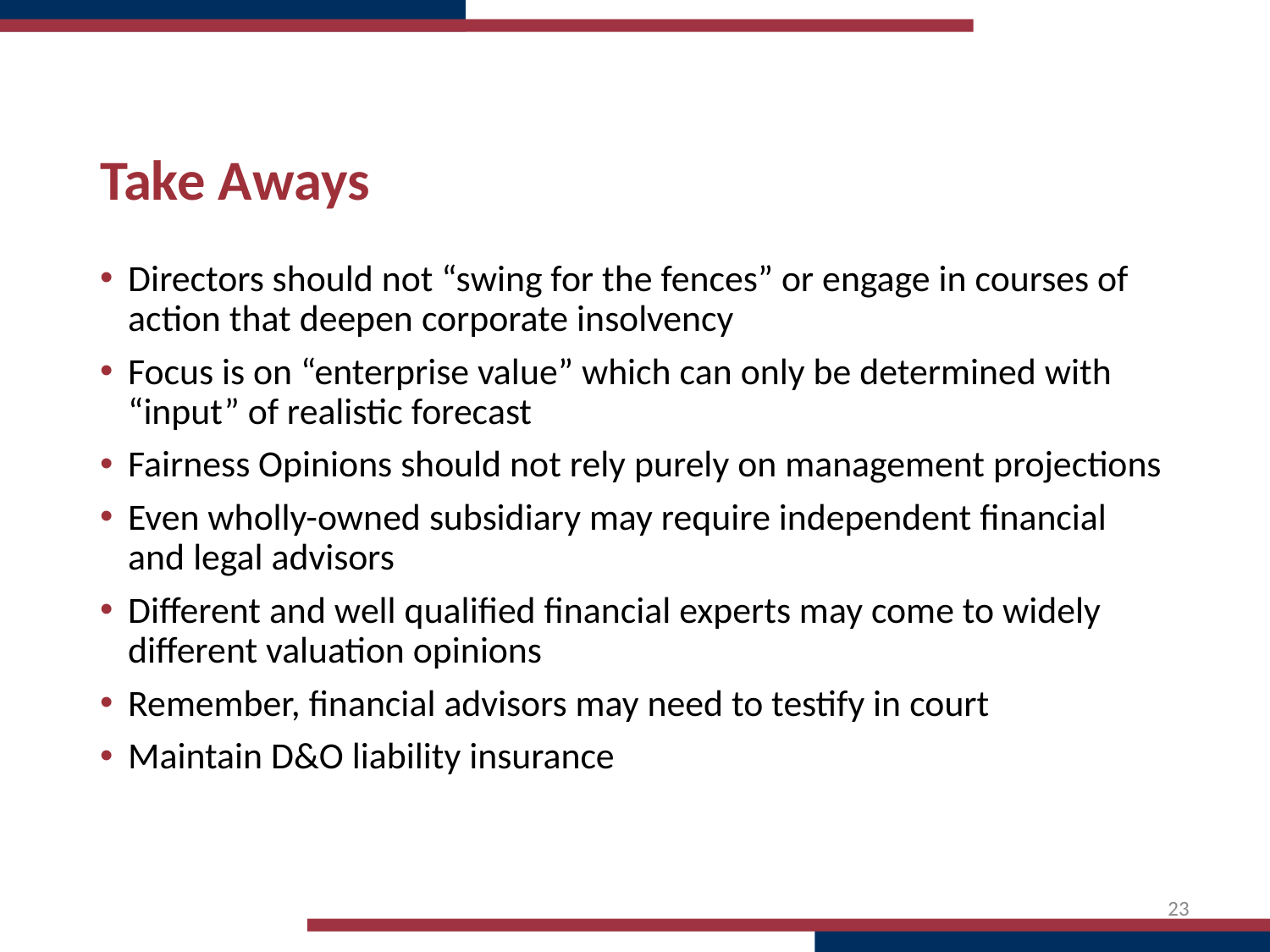

# Take Aways
Directors should not “swing for the fences” or engage in courses of action that deepen corporate insolvency
Focus is on “enterprise value” which can only be determined with “input” of realistic forecast
Fairness Opinions should not rely purely on management projections
Even wholly-owned subsidiary may require independent financial and legal advisors
Different and well qualified financial experts may come to widely different valuation opinions
Remember, financial advisors may need to testify in court
Maintain D&O liability insurance

23